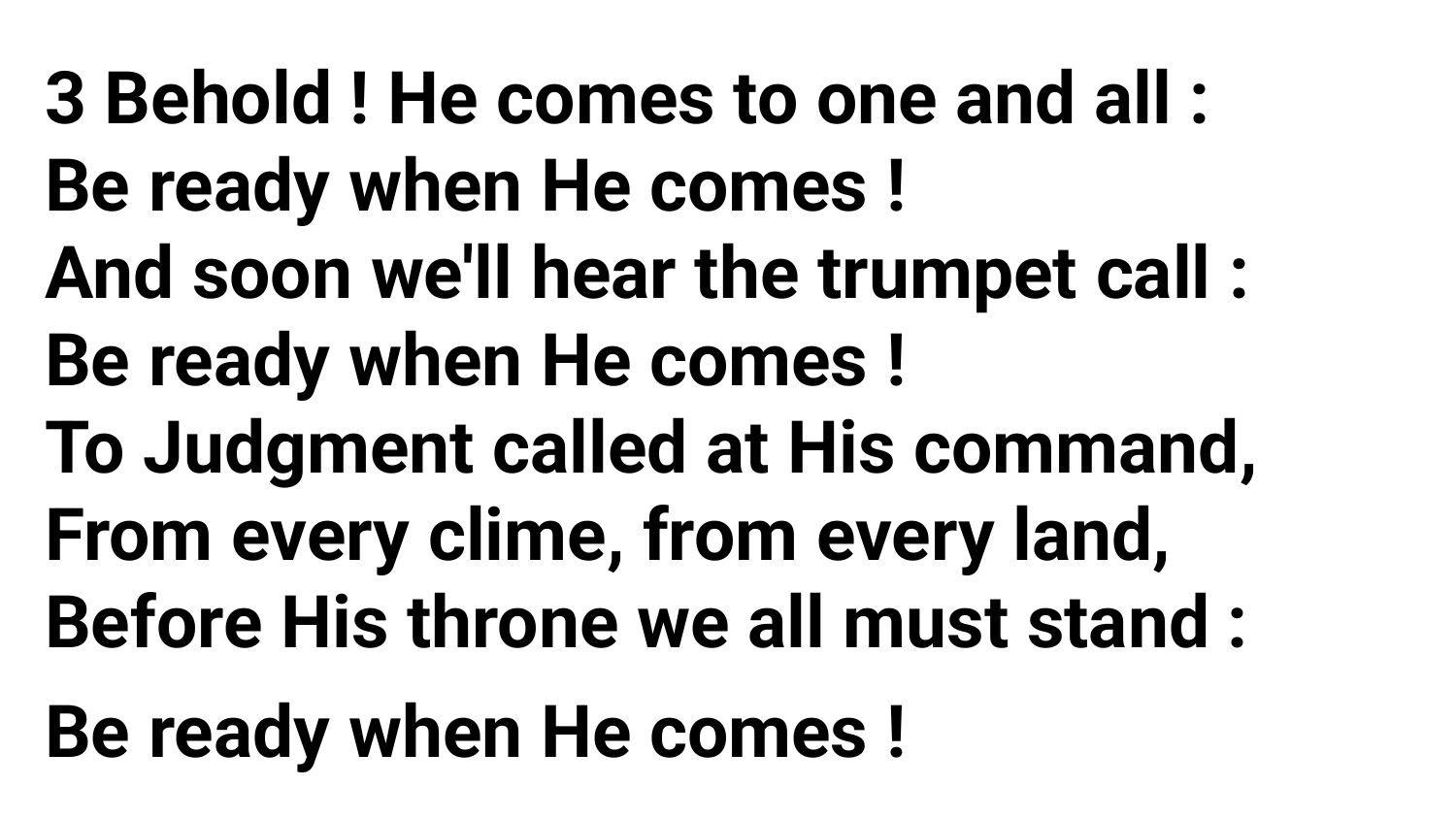

3 Behold ! He comes to one and all :
Be ready when He comes !
And soon we'll hear the trumpet call :
Be ready when He comes !
To Judgment called at His command,
From every clime, from every land,
Before His throne we all must stand :
Be ready when He comes !